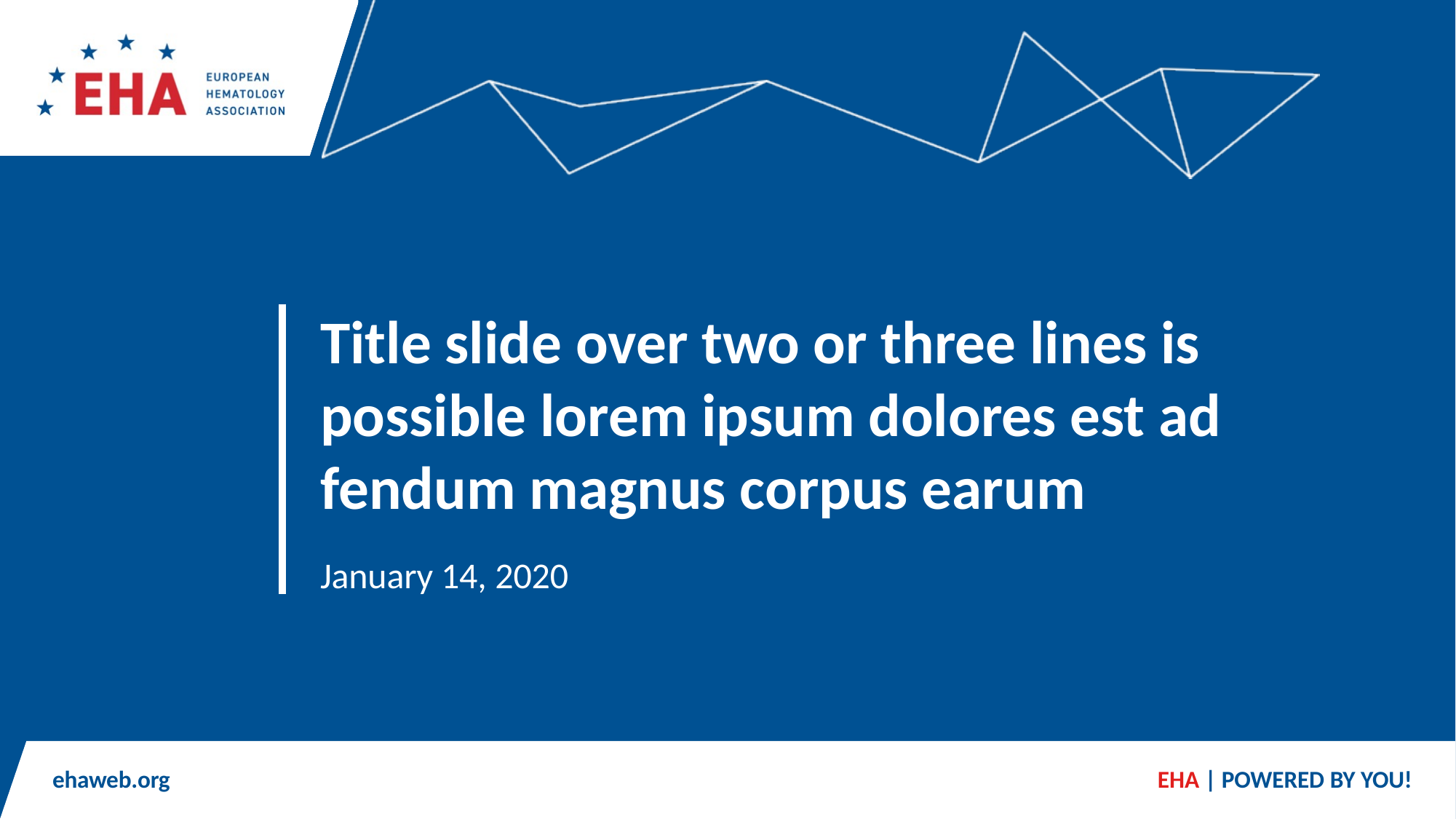

Title slide over two or three lines is possible lorem ipsum dolores est ad fendum magnus corpus earum
January 14, 2020